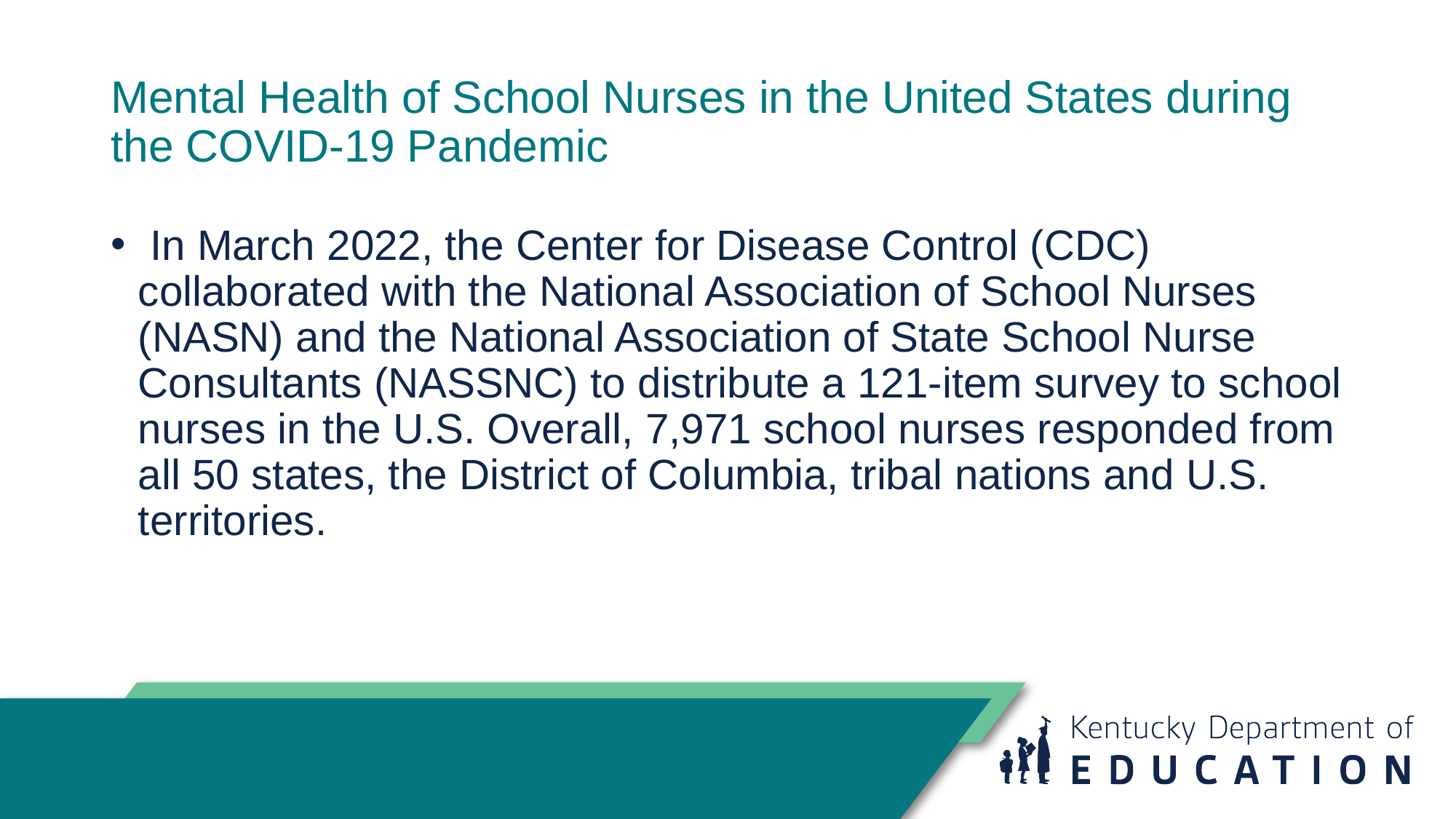

# Mental Health of School Nurses in the United States during the COVID-19 Pandemic
 In March 2022, the Center for Disease Control (CDC) collaborated with the National Association of School Nurses (NASN) and the National Association of State School Nurse Consultants (NASSNC) to distribute a 121-item survey to school nurses in the U.S. Overall, 7,971 school nurses responded from all 50 states, the District of Columbia, tribal nations and U.S. territories.